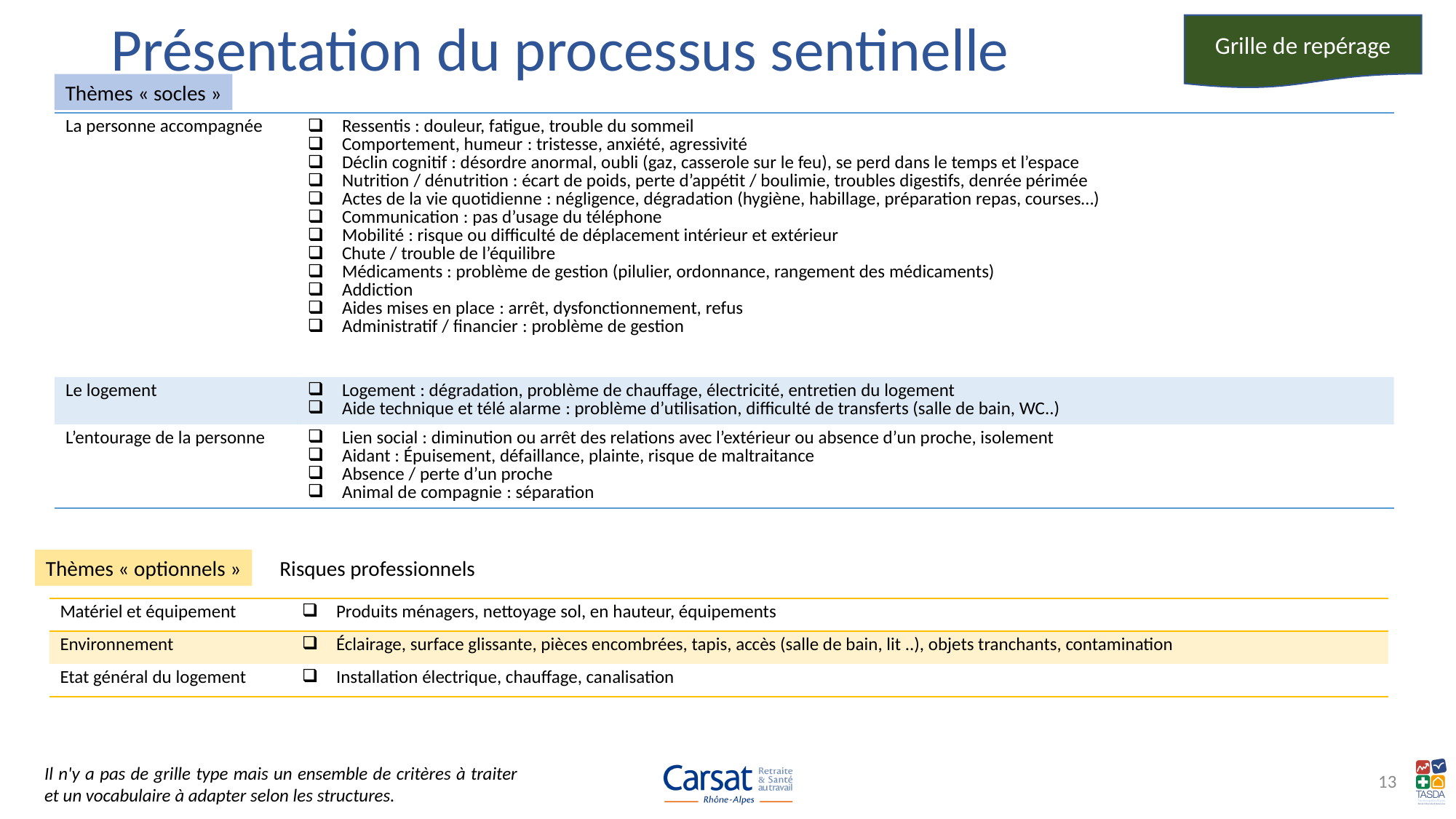

Grille de repérage
# Présentation du processus sentinelle
Thèmes « socles »
| La personne accompagnée | Ressentis : douleur, fatigue, trouble du sommeil Comportement, humeur : tristesse, anxiété, agressivité Déclin cognitif : désordre anormal, oubli (gaz, casserole sur le feu), se perd dans le temps et l’espace Nutrition / dénutrition : écart de poids, perte d’appétit / boulimie, troubles digestifs, denrée périmée Actes de la vie quotidienne : négligence, dégradation (hygiène, habillage, préparation repas, courses…) Communication : pas d’usage du téléphone Mobilité : risque ou difficulté de déplacement intérieur et extérieur Chute / trouble de l’équilibre Médicaments : problème de gestion (pilulier, ordonnance, rangement des médicaments) Addiction Aides mises en place : arrêt, dysfonctionnement, refus Administratif / financier : problème de gestion |
| --- | --- |
| Le logement | Logement : dégradation, problème de chauffage, électricité, entretien du logement Aide technique et télé alarme : problème d’utilisation, difficulté de transferts (salle de bain, WC..) |
| L’entourage de la personne | Lien social : diminution ou arrêt des relations avec l’extérieur ou absence d’un proche, isolement Aidant : Épuisement, défaillance, plainte, risque de maltraitance Absence / perte d’un proche Animal de compagnie : séparation |
Thèmes « optionnels »
Risques professionnels
| Matériel et équipement | Produits ménagers, nettoyage sol, en hauteur, équipements |
| --- | --- |
| Environnement | Éclairage, surface glissante, pièces encombrées, tapis, accès (salle de bain, lit ..), objets tranchants, contamination |
| Etat général du logement | Installation électrique, chauffage, canalisation |
Il n'y a pas de grille type mais un ensemble de critères à traiter et un vocabulaire à adapter selon les structures.
13